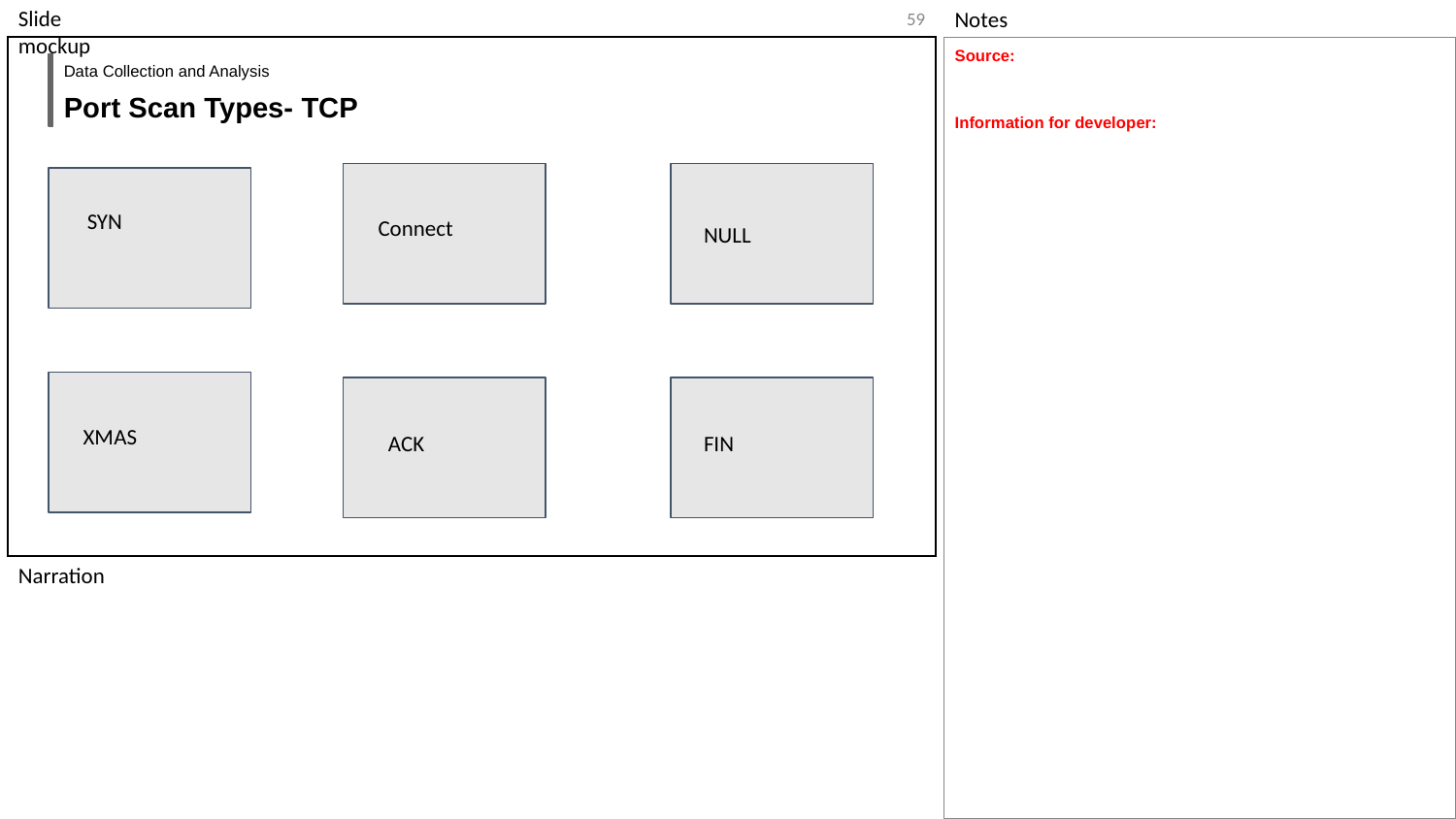

59
Source:

Information for developer:

Data Collection and Analysis

Port Scan Types- TCP

SYN
Connect
NULL

XMAS
ACK
FIN